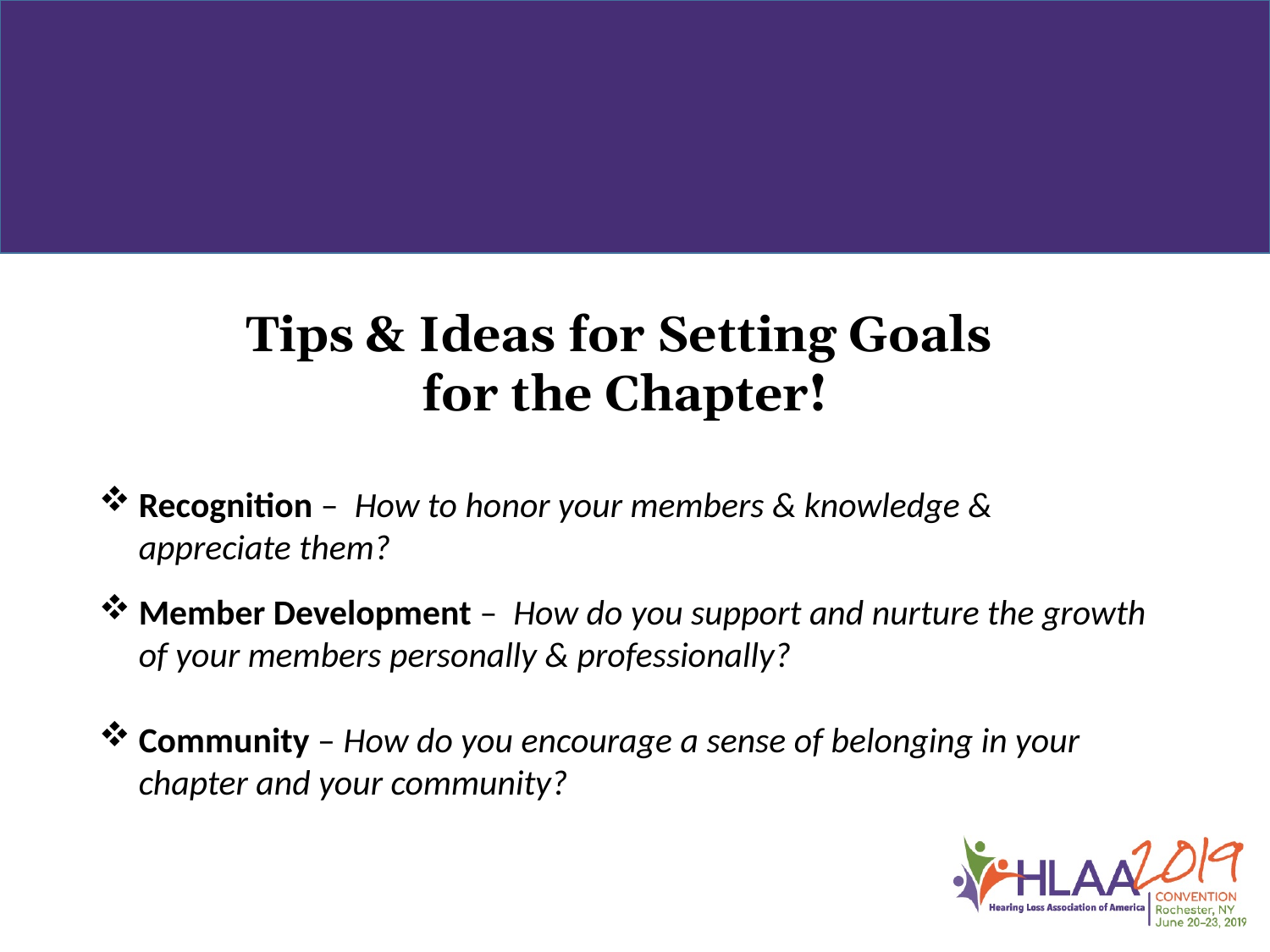

Tips & Ideas for Setting Goals
for the Chapter!
Recognition –  How to honor your members & knowledge & appreciate them?

Member Development –  How do you support and nurture the growth of your members personally & professionally?

Community – How do you encourage a sense of belonging in your chapter and your community?